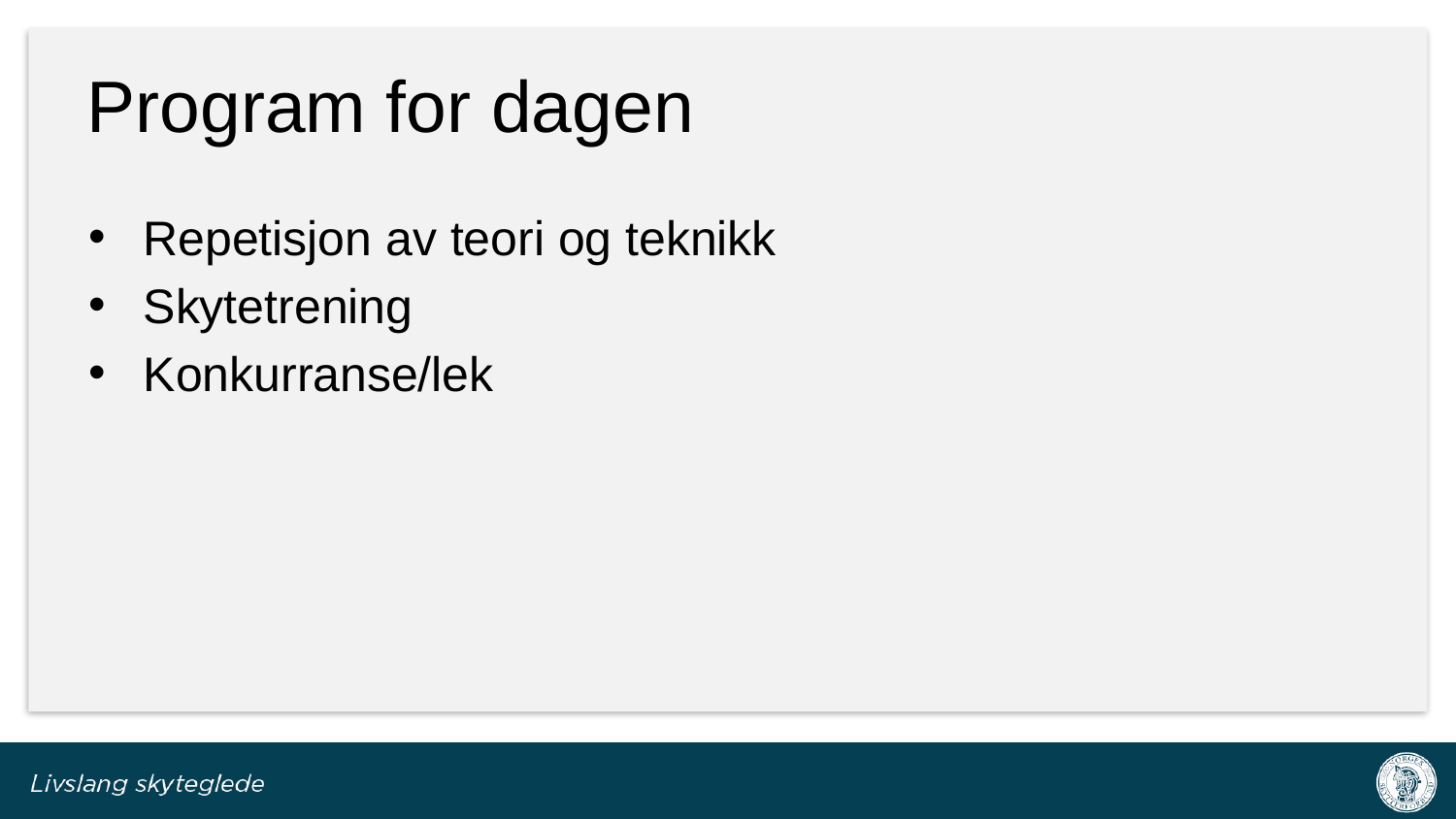

# Program for dagen
Repetisjon av teori og teknikk
Skytetrening
Konkurranse/lek